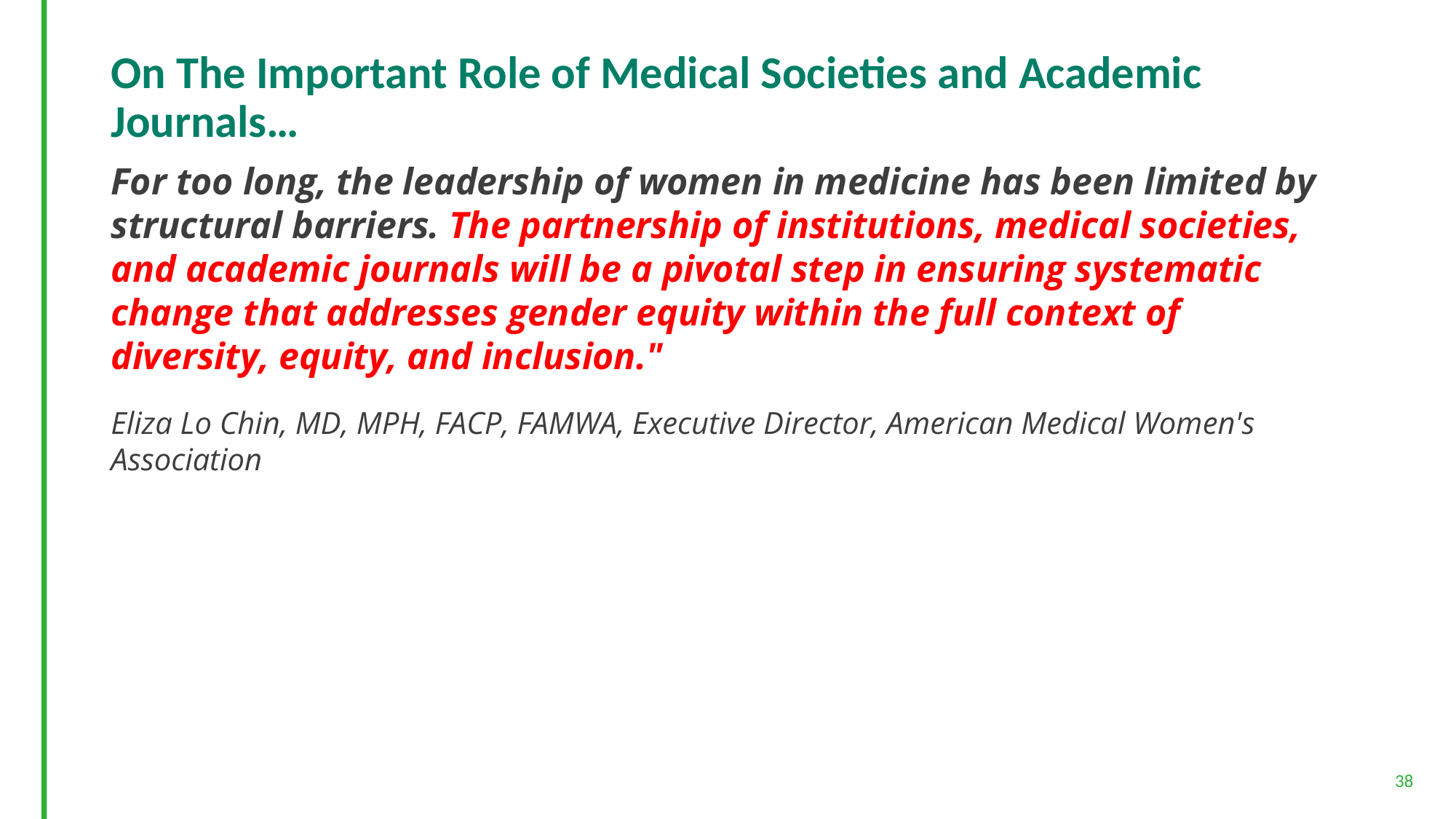

# On The Important Role of Medical Societies and Academic Journals…
For too long, the leadership of women in medicine has been limited by structural barriers. The partnership of institutions, medical societies, and academic journals will be a pivotal step in ensuring systematic change that addresses gender equity within the full context of diversity, equity, and inclusion."
Eliza Lo Chin, MD, MPH, FACP, FAMWA, Executive Director, American Medical Women's Association

38